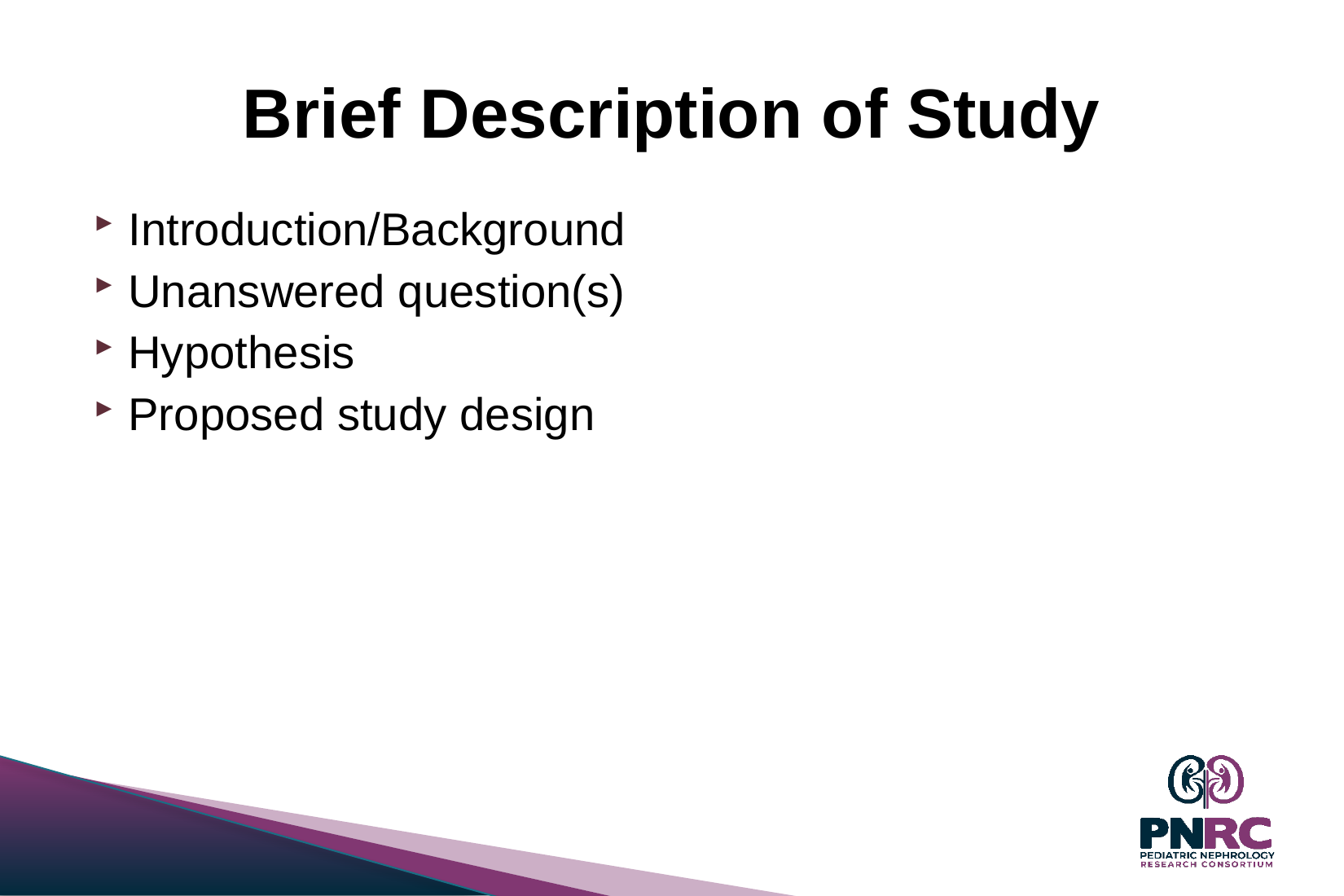

# Brief Description of Study
Introduction/Background
Unanswered question(s)
Hypothesis
Proposed study design